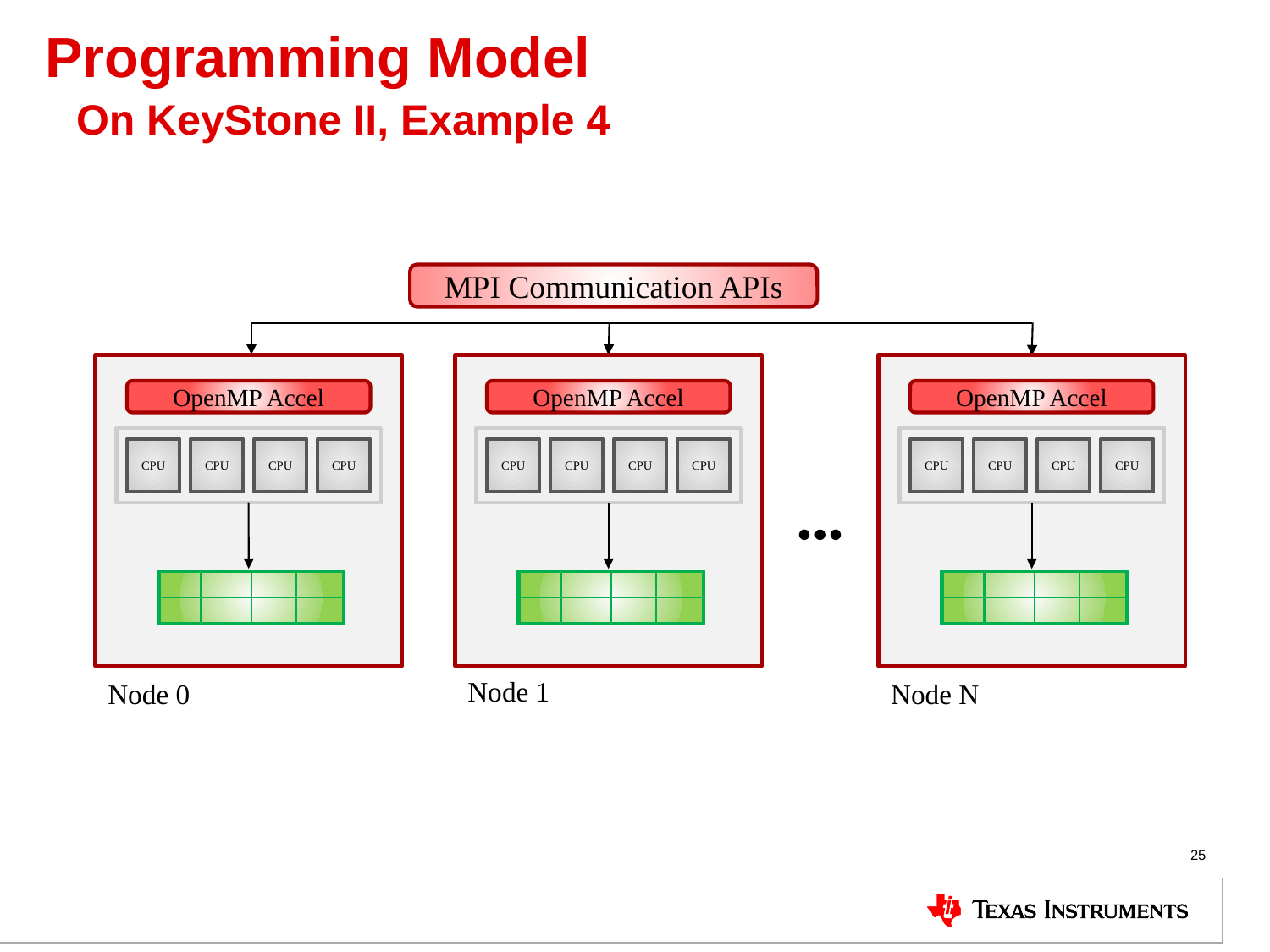

# Programming Model On KeyStone II, Example 4
MPI Communication APIs

OpenMP Accel
OpenMP Accel
OpenMP Accel

CPU
CPU
CPU
CPU

CPU
CPU
CPU
CPU

CPU
CPU
CPU
CPU

Node 1
Node 0
Node N
25